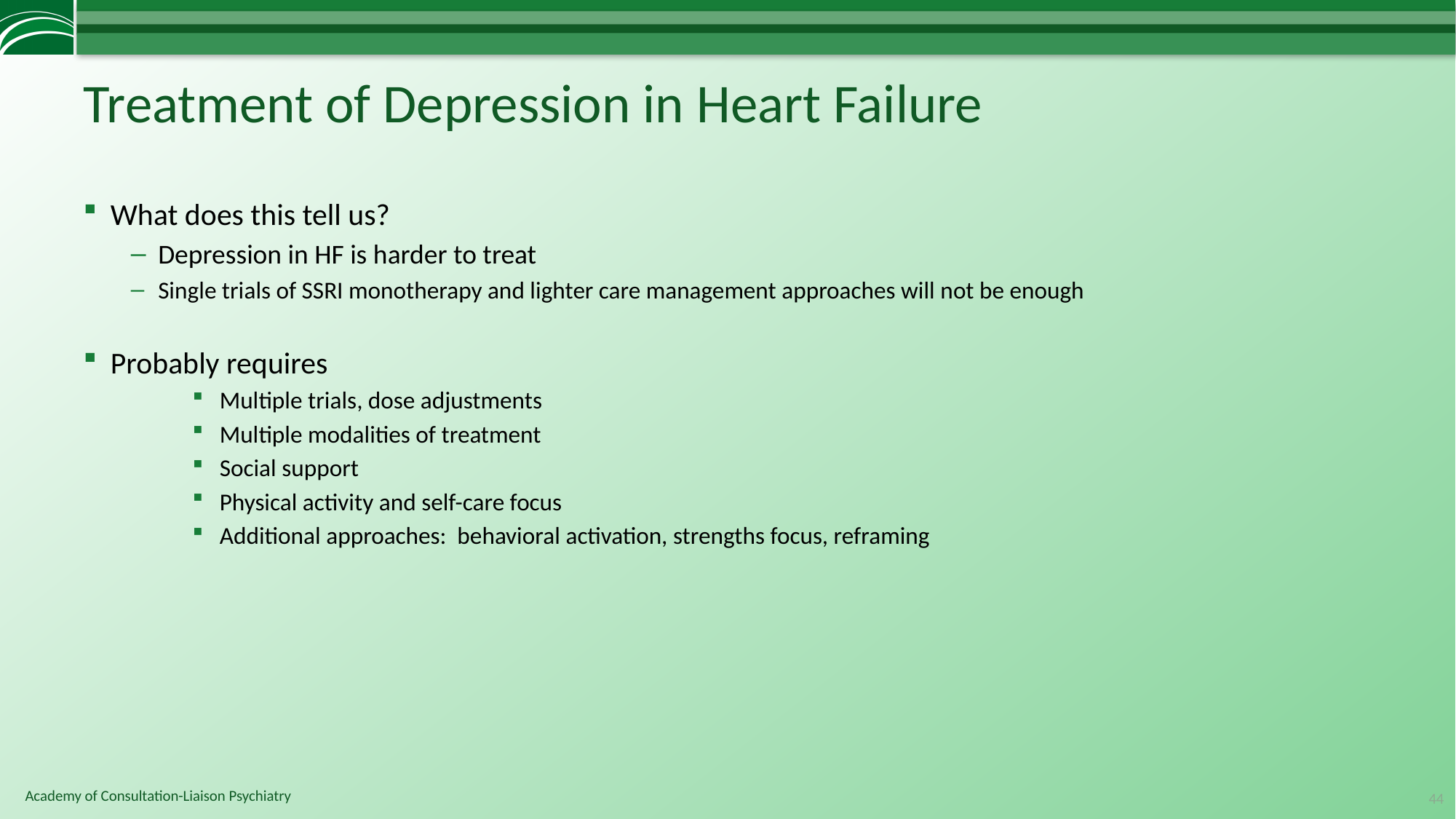

# Treatment of Depression in Heart Failure
What does this tell us?
Depression in HF is harder to treat
Single trials of SSRI monotherapy and lighter care management approaches will not be enough

Probably requires
Multiple trials, dose adjustments
Multiple modalities of treatment
Social support
Physical activity and self-care focus
Additional approaches:  behavioral activation, strengths focus, reframing

44